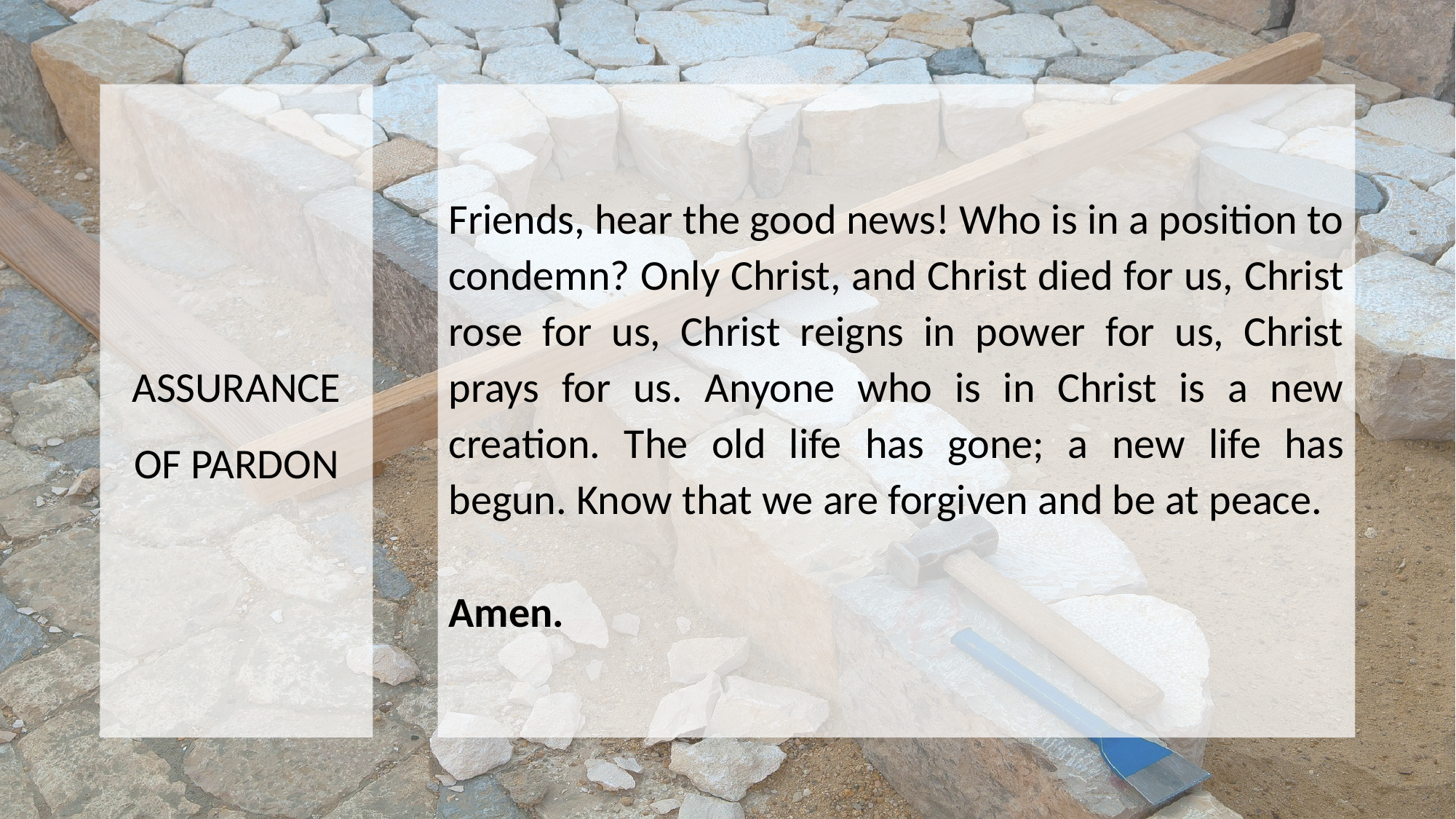

ASSURANCE OF PARDON
Friends, hear the good news! Who is in a position to condemn? Only Christ, and Christ died for us, Christ rose for us, Christ reigns in power for us, Christ prays for us. Anyone who is in Christ is a new creation. The old life has gone; a new life has begun. Know that we are forgiven and be at peace.

Amen.